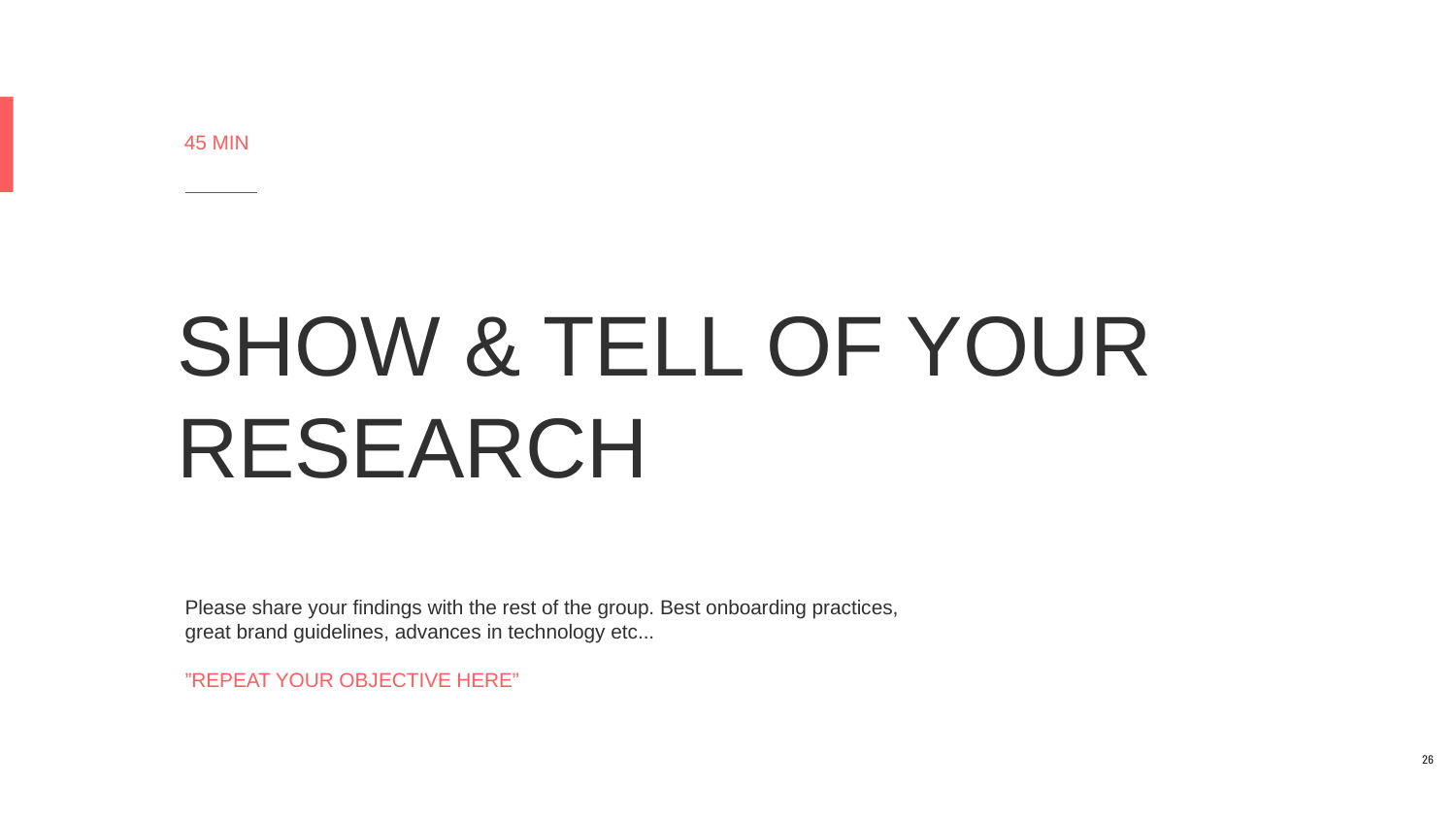

# SHOW & TELL OF YOUR RESEARCH
45 MIN
Please share your findings with the rest of the group. Best onboarding practices, great brand guidelines, advances in technology etc...

”REPEAT YOUR OBJECTIVE HERE”
26